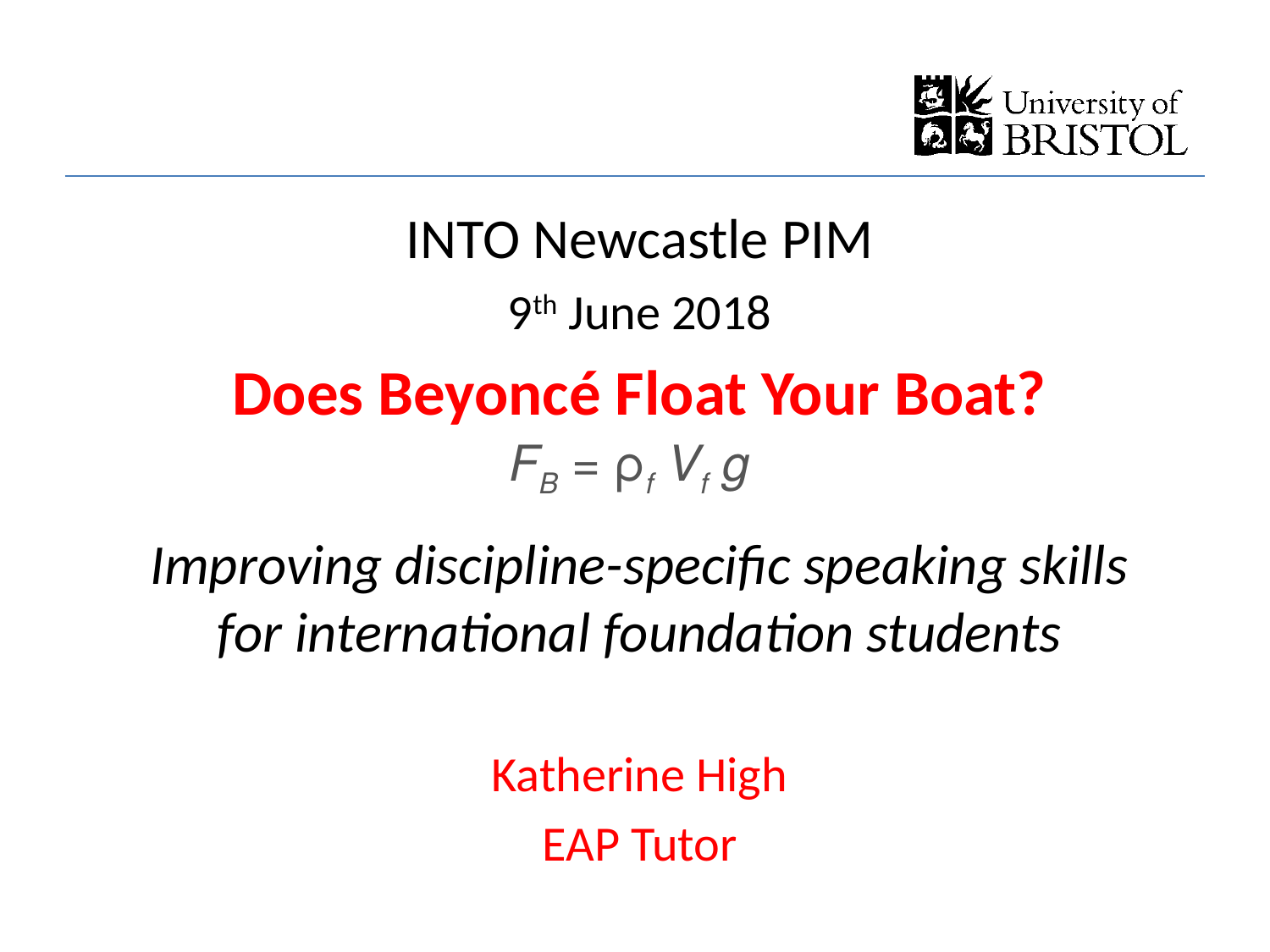

INTO Newcastle PIM
9th June 2018
Does Beyoncé Float Your Boat?

Improving discipline-specific speaking skills for international foundation students

Katherine High
EAP Tutor
FB = ρf Vf g